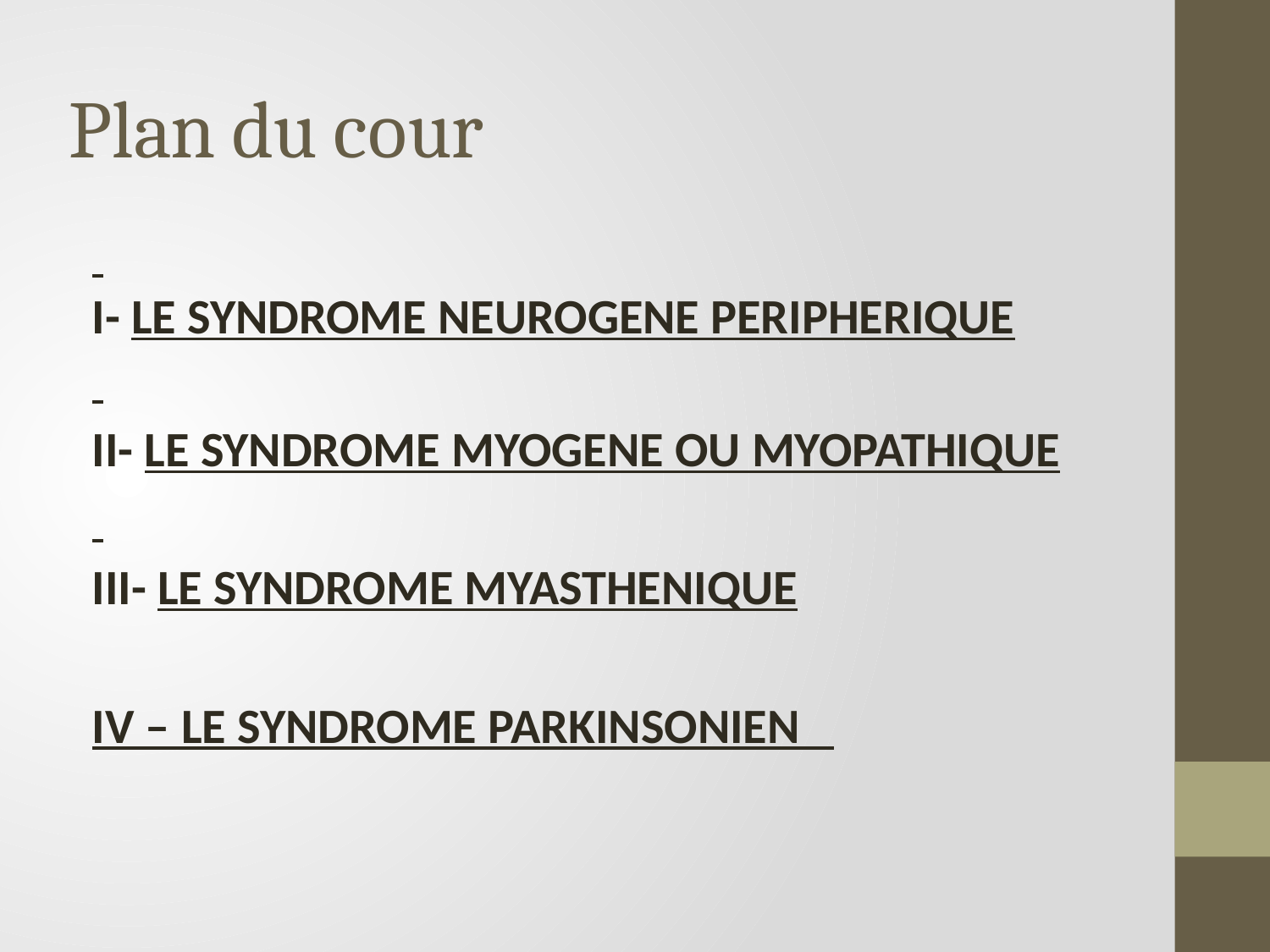

# Plan du cour

I- LE SYNDROME NEUROGENE PERIPHERIQUE

II- LE SYNDROME MYOGENE OU MYOPATHIQUE

III- LE SYNDROME MYASTHENIQUE

IV – LE SYNDROME PARKINSONIEN